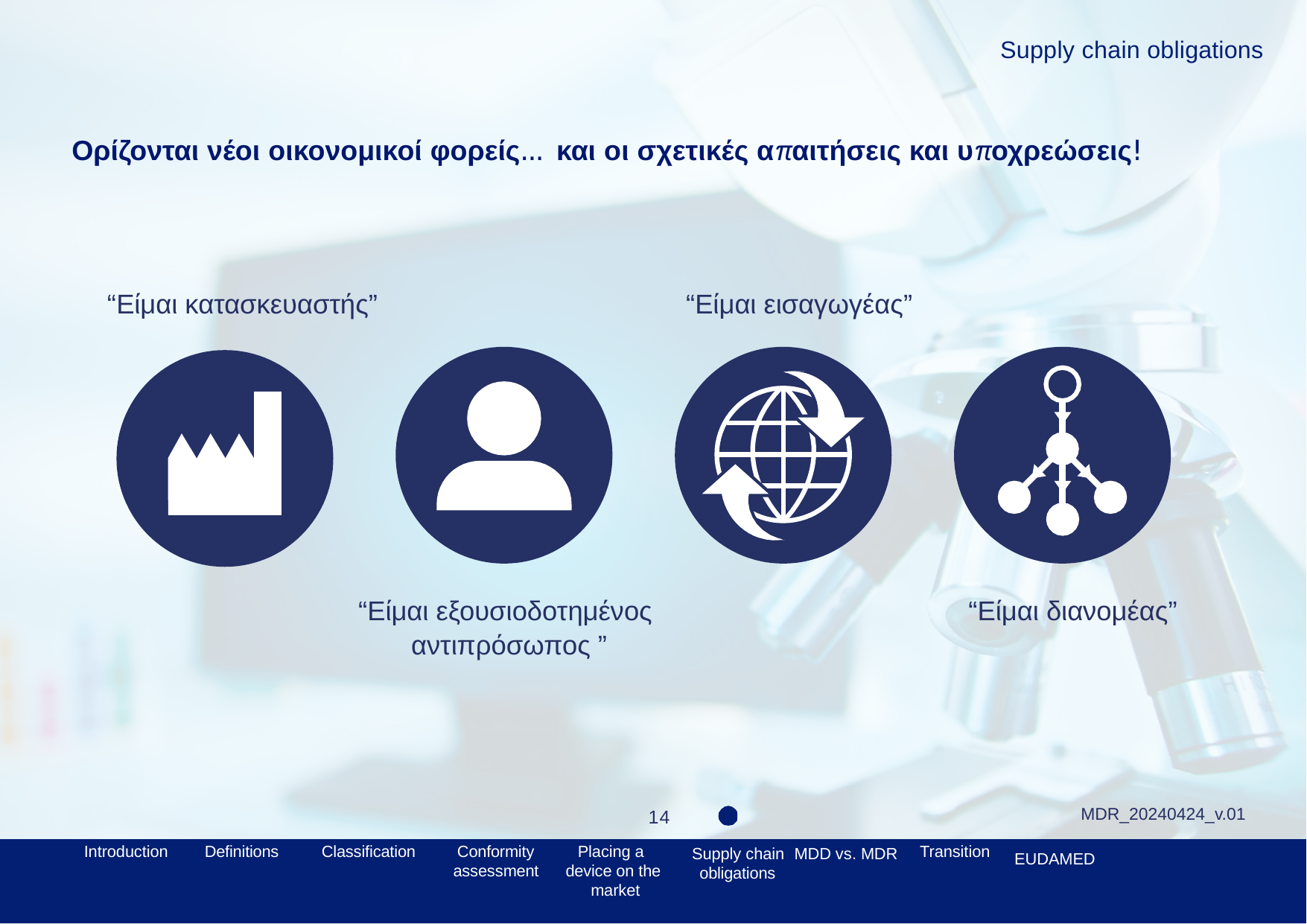

Supply chain obligations
Ορίζονται νέοι οικονομικοί φορείς… και οι σχετικές απαιτήσεις και υποχρεώσεις!
“Είμαι κατασκευαστής”
“Είμαι εισαγωγέας”

“Είμαι διανομέας”
“Είμαι εξουσιοδοτημένος
αντιπρόσωπος ”
MDR_20240424_v.01
14

Introduction
Definitions
Classification
Conformity
assessment
Placing a  device on the  market
Transition
Supply chain
obligations
MDD vs. MDR
EUDAMED